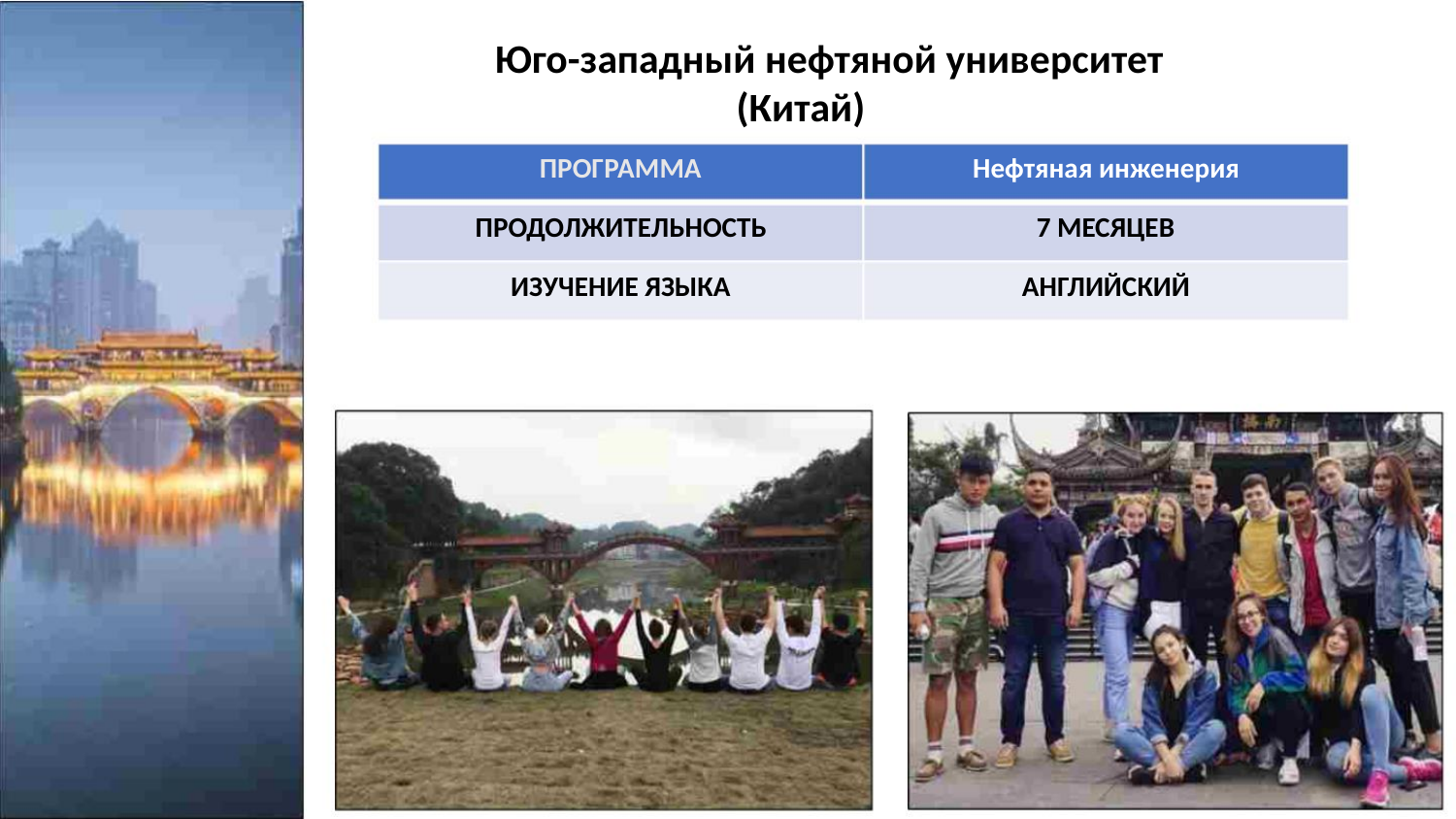

Юго-западный нефтяной университет
(Китай)
ПРОГРАММА
ПРОДОЛЖИТЕЛЬНОСТЬ
ИЗУЧЕНИЕ ЯЗЫКА
Нефтяная инженерия
7 МЕСЯЦЕВ
АНГЛИЙСКИЙ